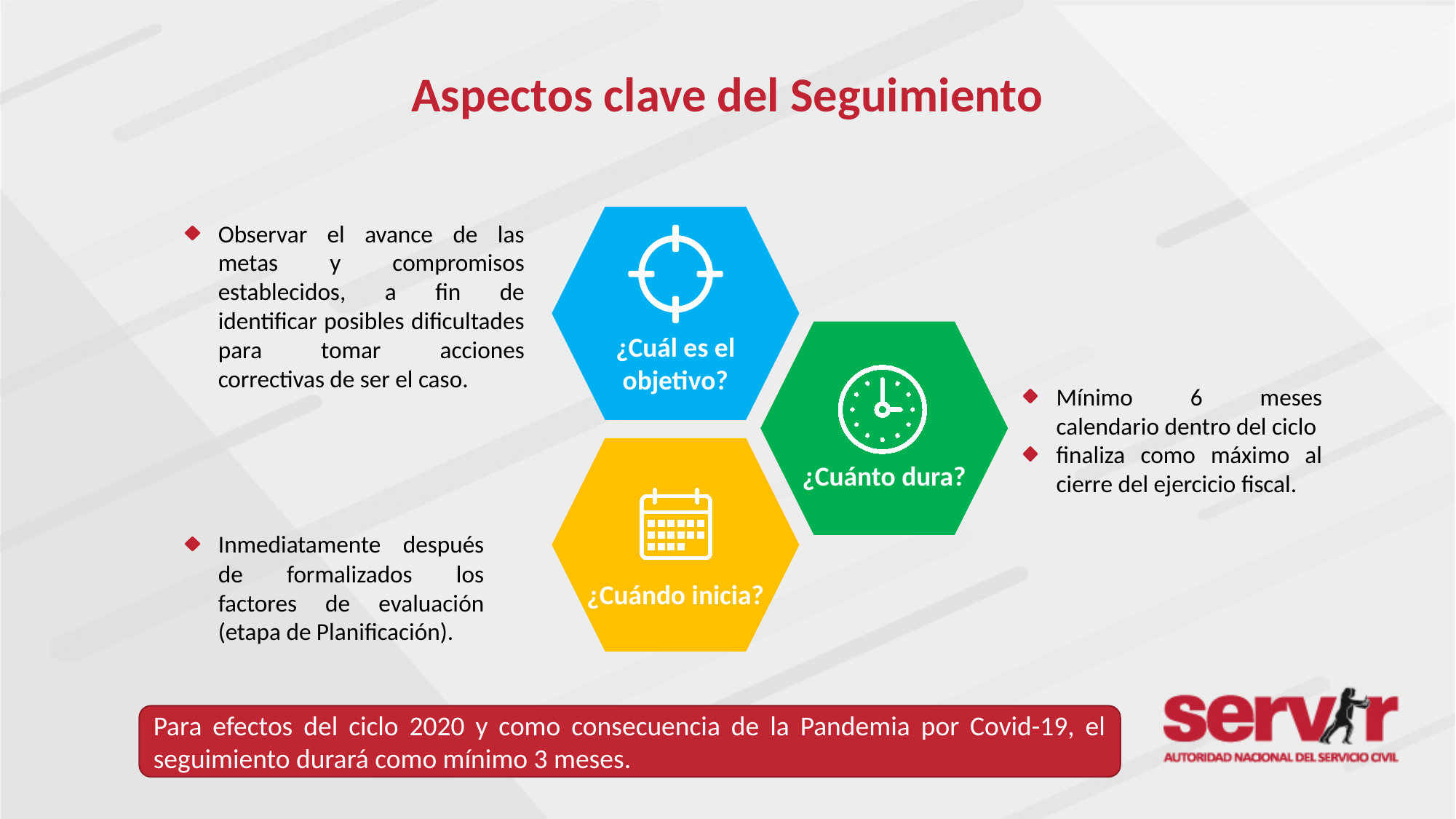

Aspectos clave del Seguimiento

¿Cuál es el objetivo?
Observar el avance de las metas y compromisos establecidos, a fin de identificar posibles dificultades para tomar acciones correctivas de ser el caso.

¿Cuánto dura?

Mínimo 6 meses calendario dentro del ciclo
finaliza como máximo al cierre del ejercicio fiscal.

¿Cuándo inicia?

Inmediatamente después de formalizados los factores de evaluación (etapa de Planificación).
Para efectos del ciclo 2020 y como consecuencia de la Pandemia por Covid-19, el seguimiento durará como mínimo 3 meses.